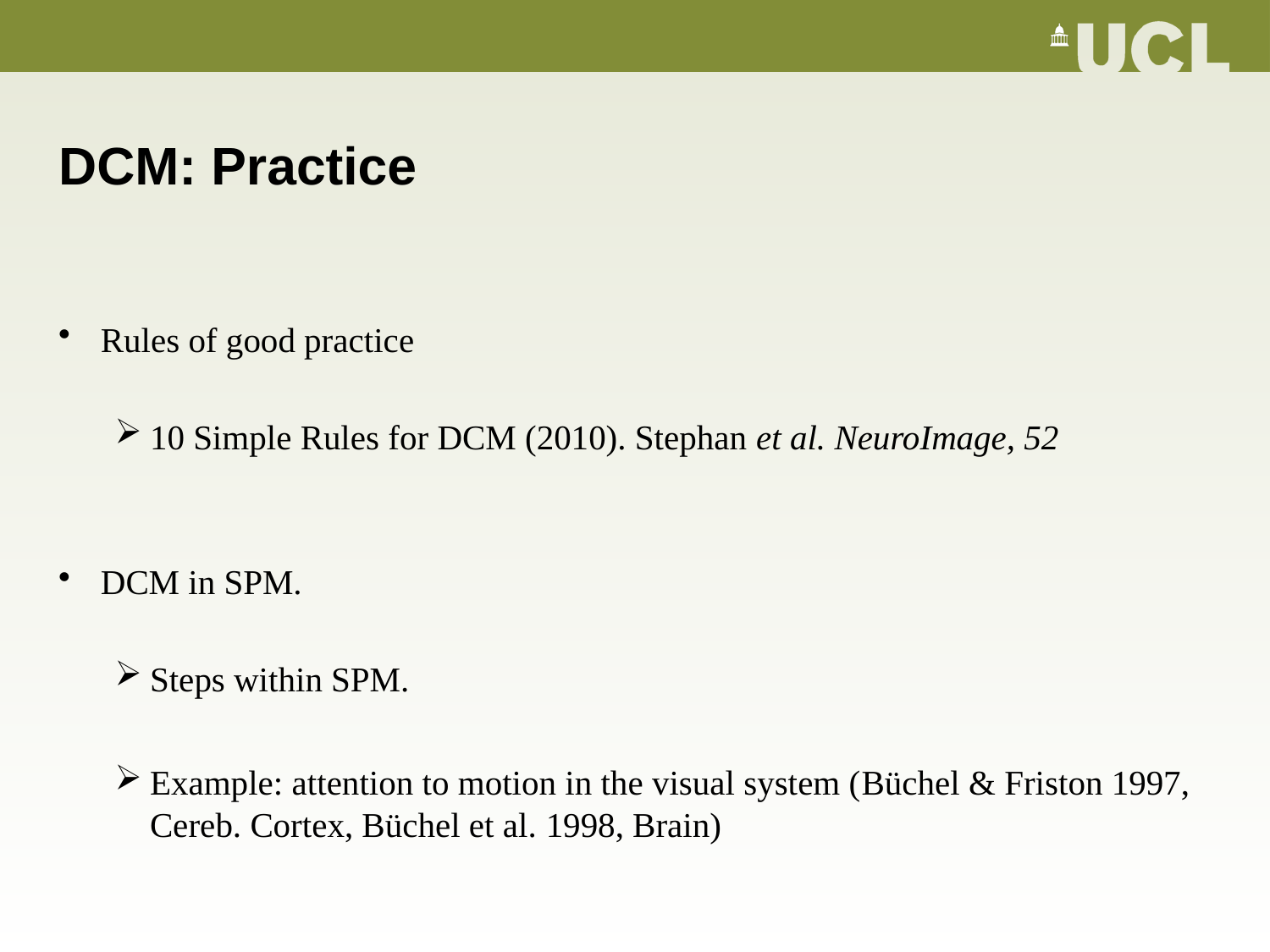

# DCM: Practice

Rules of good practice

10 Simple Rules for DCM (2010). Stephan et al. NeuroImage, 52

DCM in SPM.

Steps within SPM.

Example: attention to motion in the visual system (Büchel & Friston 1997, Cereb. Cortex, Büchel et al. 1998, Brain)